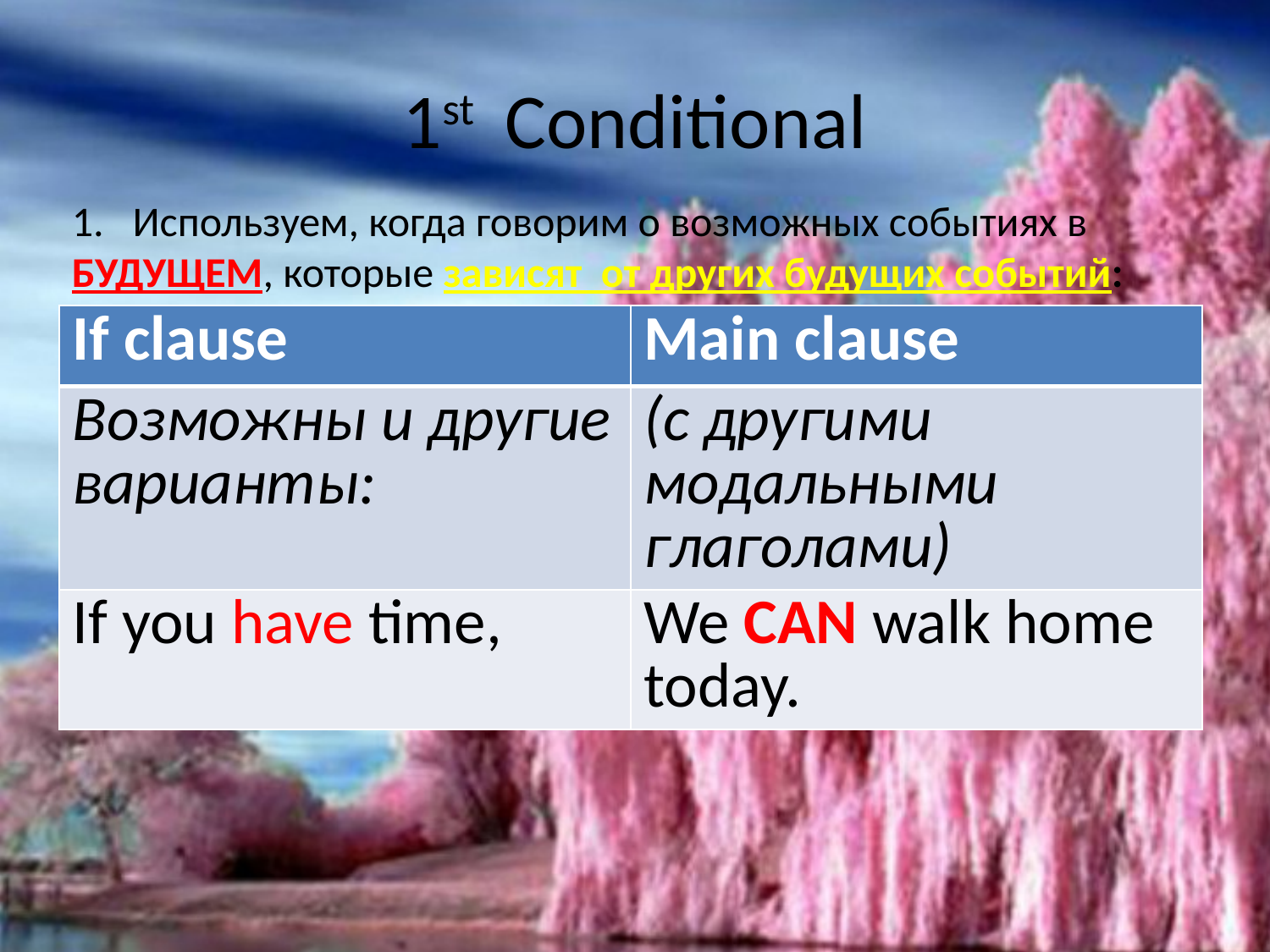

# 1st   Conditional
1.   Используем, когда говорим о возможных событиях в БУДУЩЕМ, которые зависят  от других будущих событий:
| If clause | Main clause |
| --- | --- |
| Возможны и другие варианты: | (с другими модальными глаголами) |
| If you have time, | We CAN walk home today. |